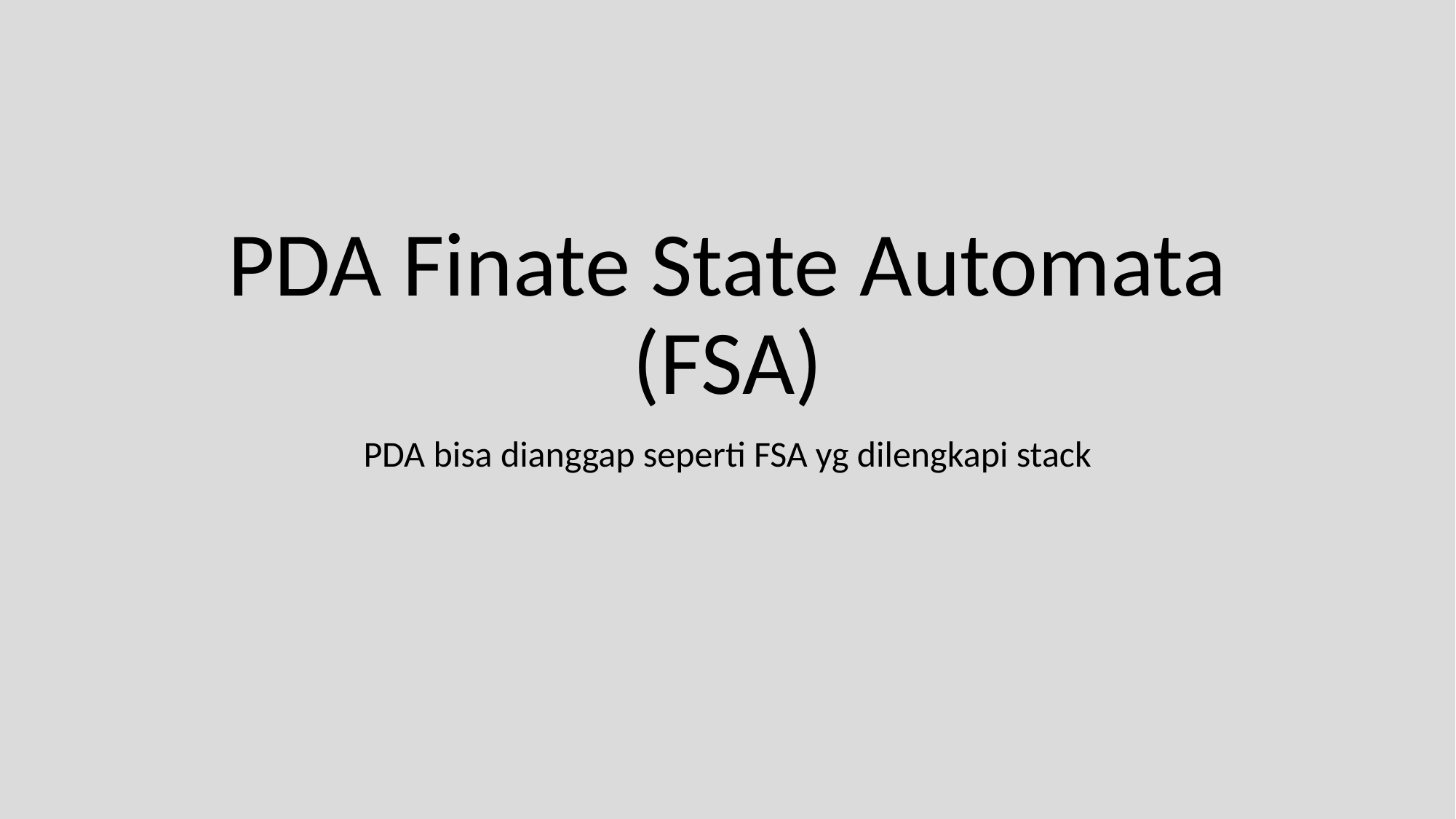

# PDA Finate State Automata (FSA)
PDA bisa dianggap seperti FSA yg dilengkapi stack